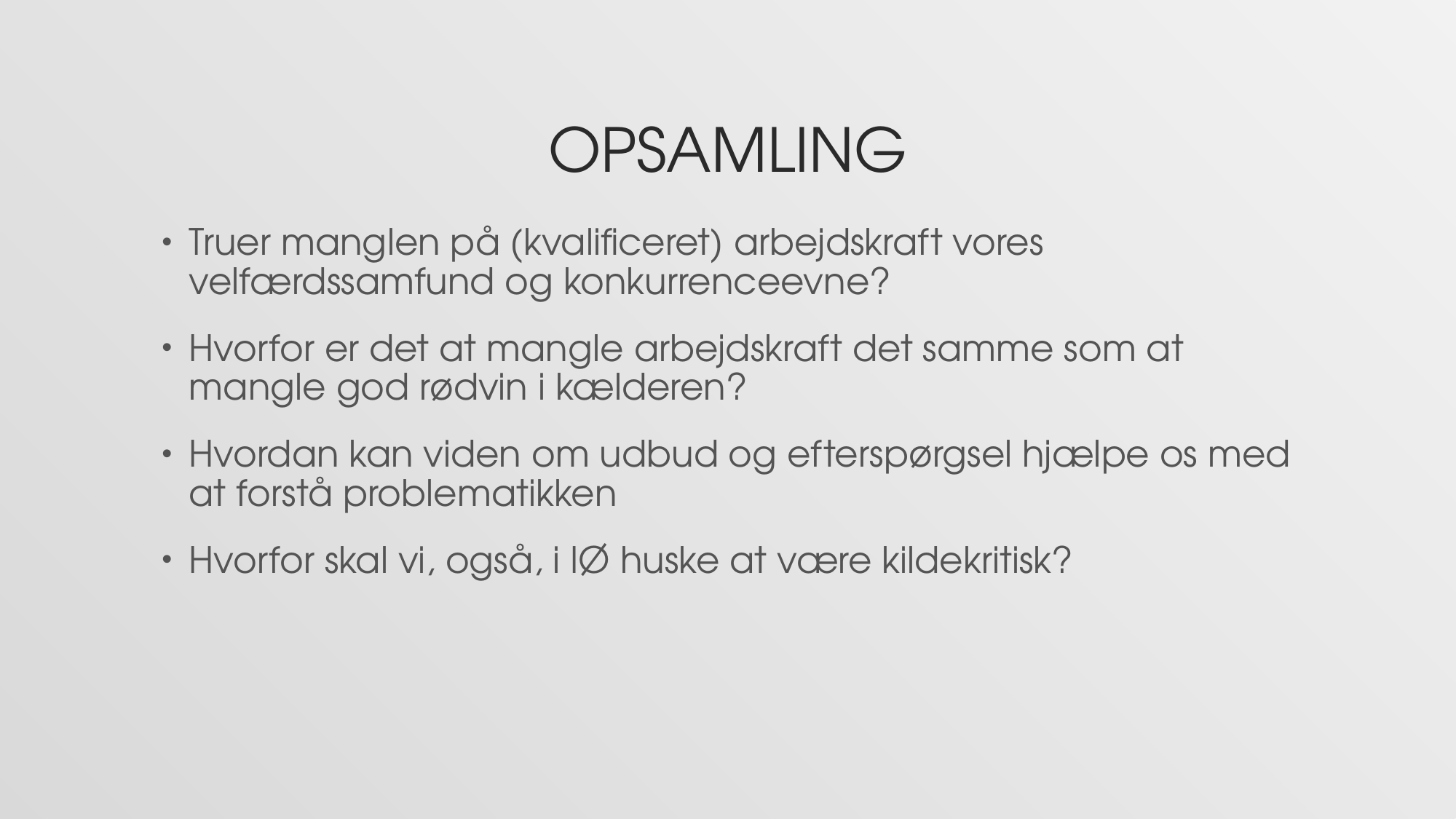

# OPsamling
Truer manglen på (kvalificeret) arbejdskraft vores velfærdssamfund og konkurrenceevne?
Hvorfor er det at mangle arbejdskraft det samme som at mangle god rødvin i kælderen?
Hvordan kan viden om udbud og efterspørgsel hjælpe os med at forstå problematikken
Hvorfor skal vi, også, i IØ huske at være kildekritisk?